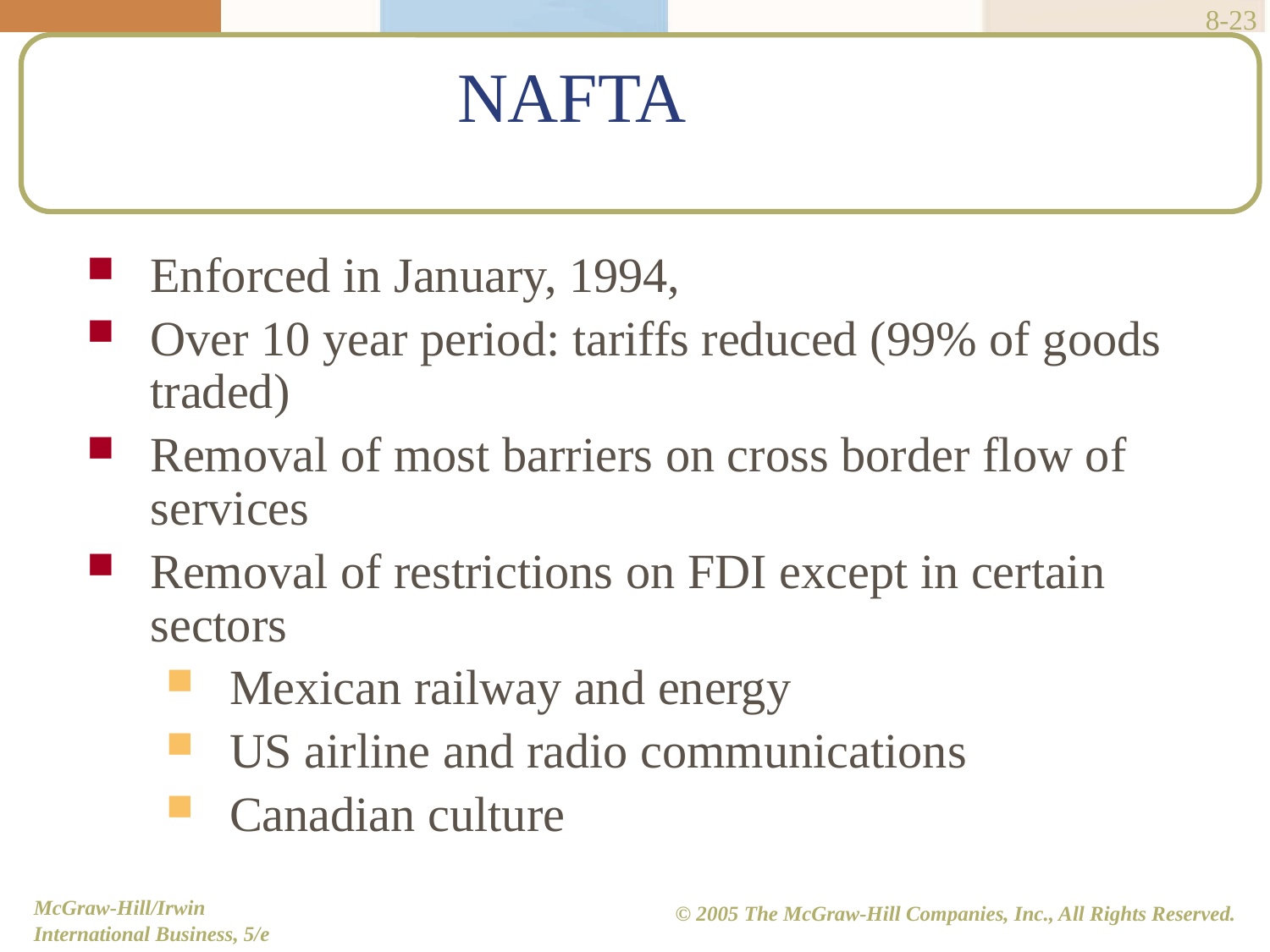

8-23
# NAFTA
Enforced in January, 1994,
Over 10 year period: tariffs reduced (99% of goods traded)
Removal of most barriers on cross border flow of services
Removal of restrictions on FDI except in certain sectors
Mexican railway and energy
US airline and radio communications
Canadian culture